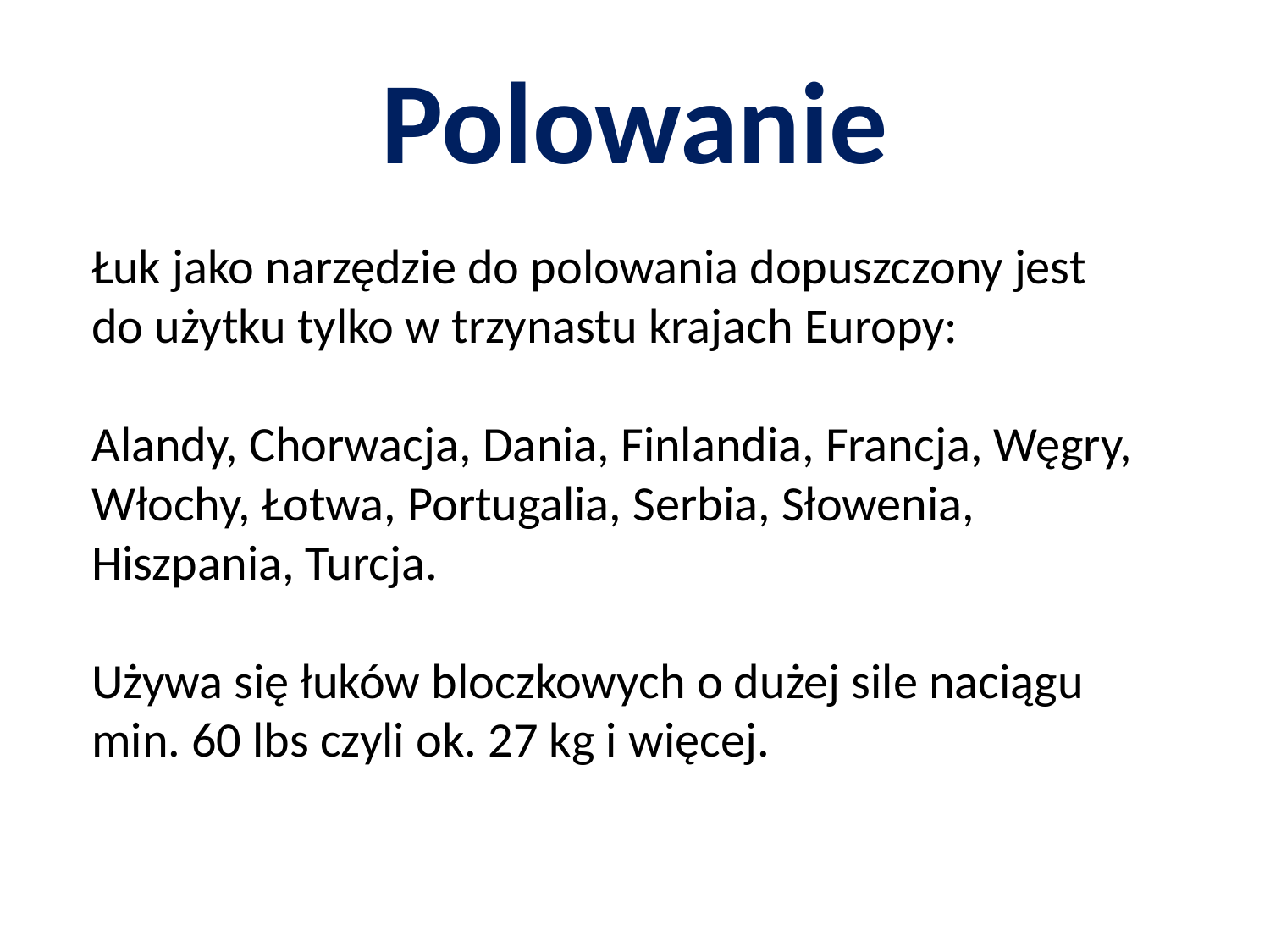

# Polowanie
Łuk jako narzędzie do polowania dopuszczony jest do użytku tylko w trzynastu krajach Europy:

Alandy, Chorwacja, Dania, Finlandia, Francja, Węgry, Włochy, Łotwa, Portugalia, Serbia, Słowenia, Hiszpania, Turcja.

Używa się łuków bloczkowych o dużej sile naciągu
min. 60 lbs czyli ok. 27 kg i więcej.